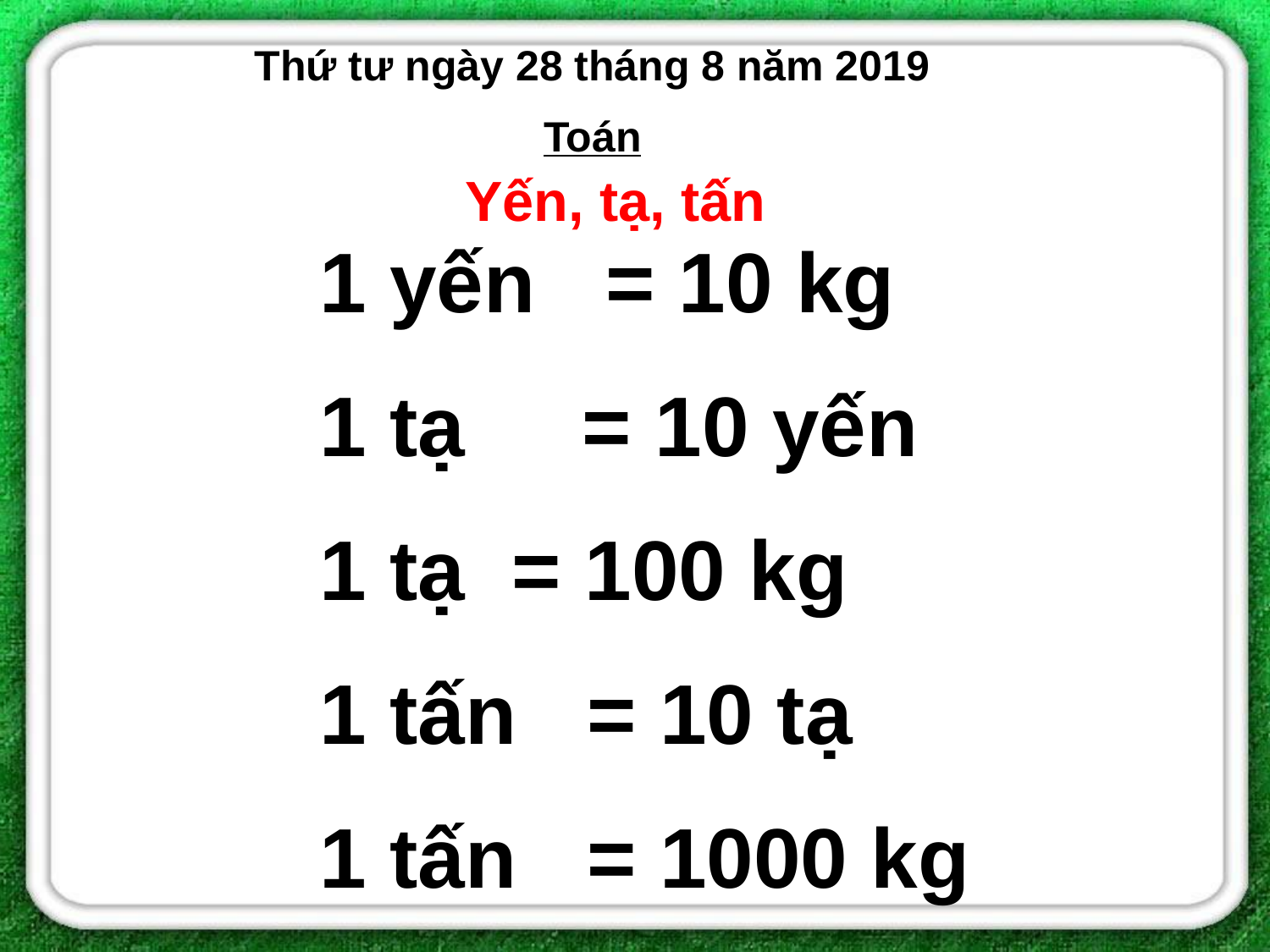

Thứ tư ngày 28 tháng 8 năm 2019
Toán
Yến, tạ, tấn
1 yến   = 10 kg
1 tạ     = 10 yến
1 tạ  = 100 kg
1 tấn   = 10 tạ
1 tấn   = 1000 kg